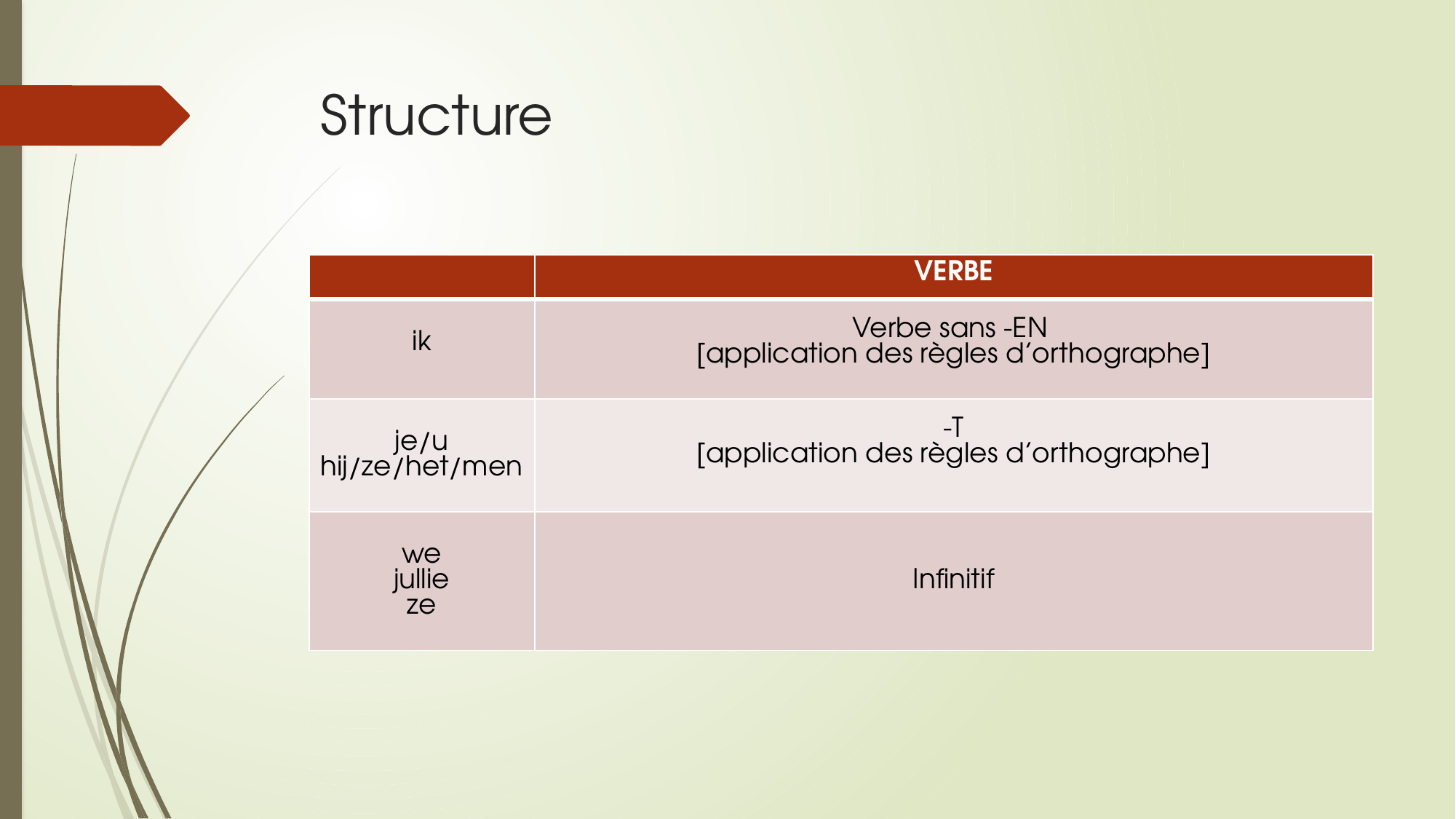

# Structure
|  | VERBE |
| --- | --- |
| ik | Verbe sans -EN [application des règles d’orthographe] |
| je/u hij/ze/het/men | -T [application des règles d’orthographe] |
| we jullie ze | Infinitif |